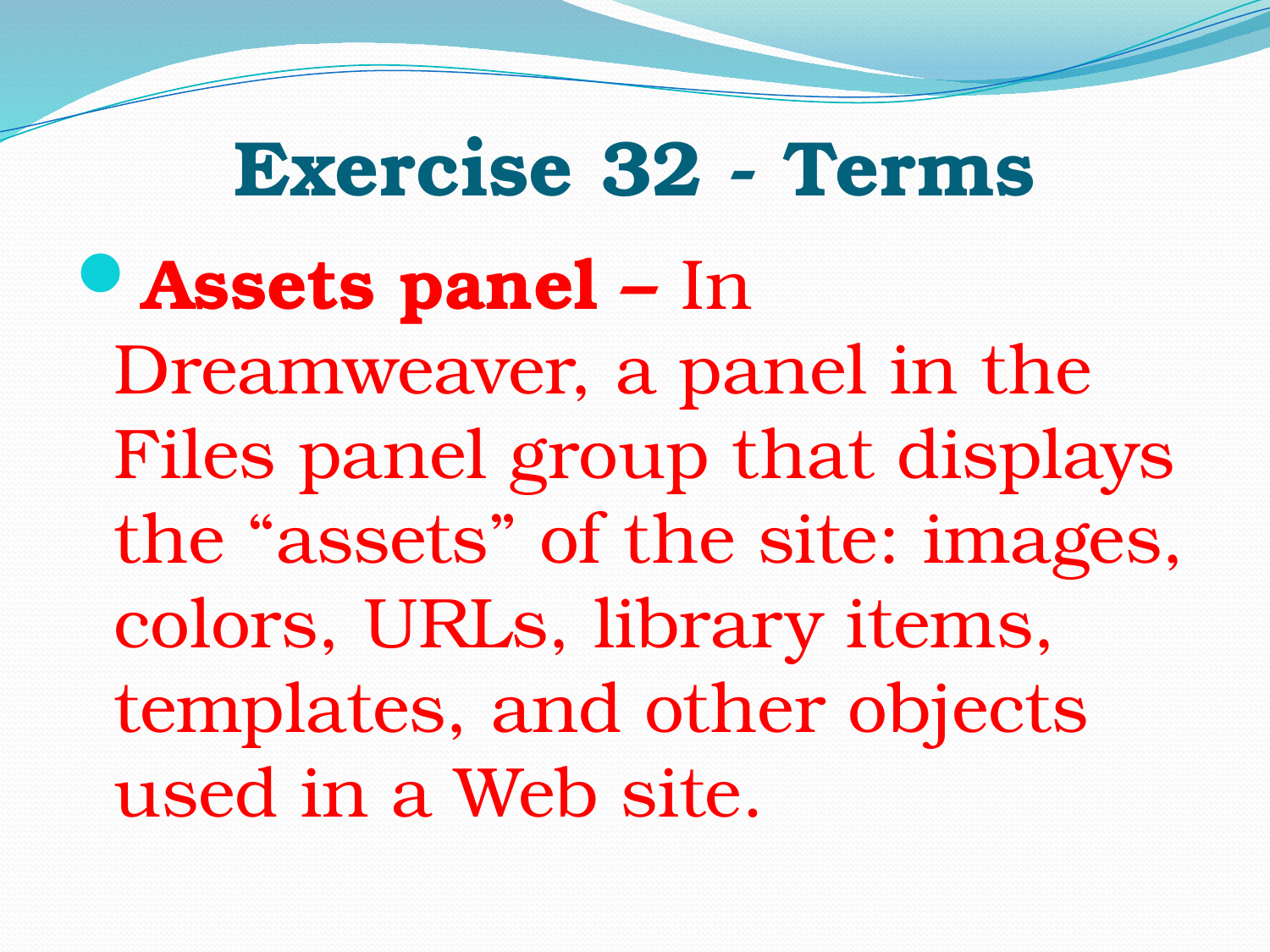

# Exercise 32 - Terms
Assets panel – In Dreamweaver, a panel in the Files panel group that displays the “assets” of the site: images, colors, URLs, library items, templates, and other objects used in a Web site.